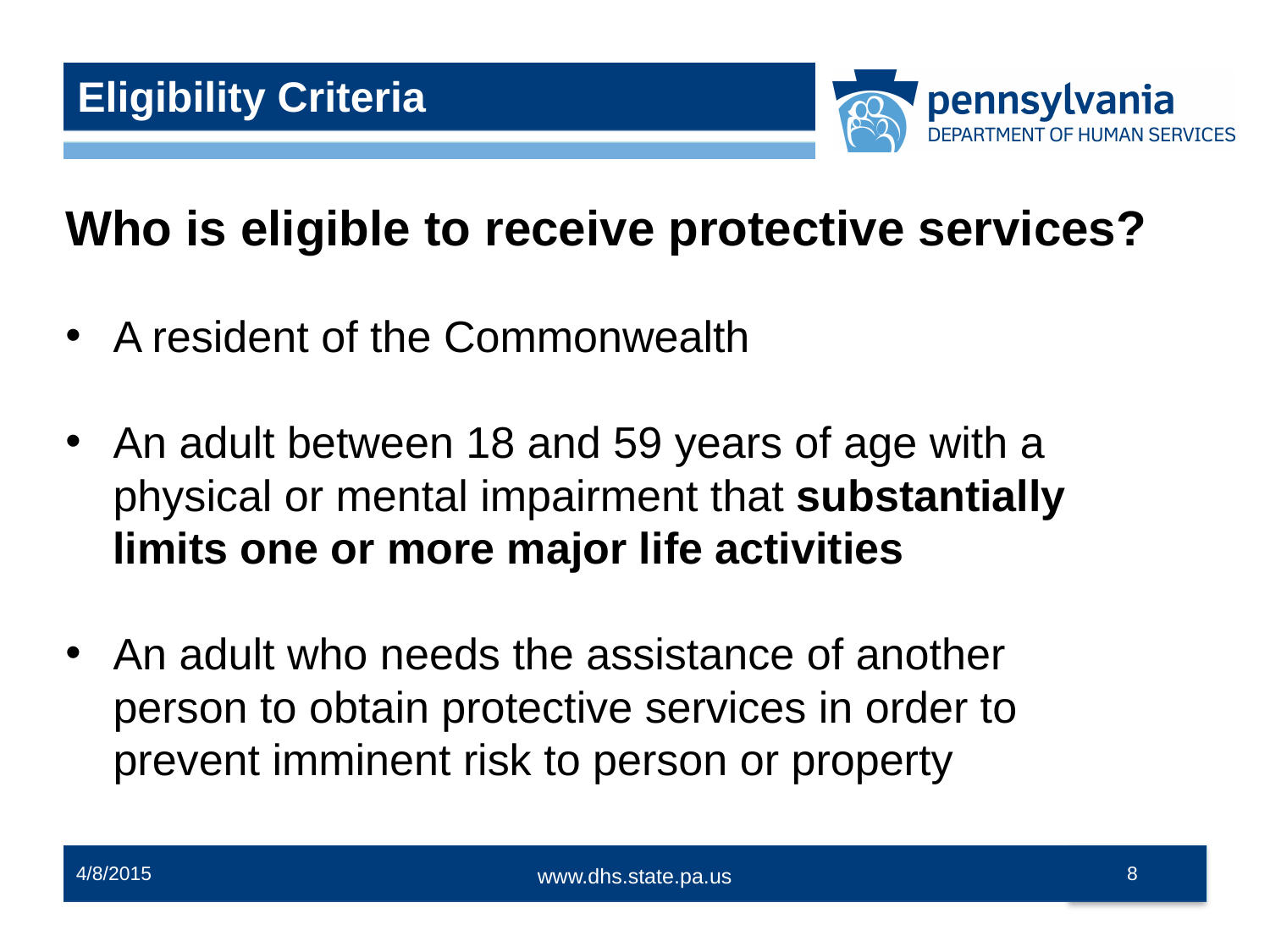

Eligibility Criteria
Who is eligible to receive protective services?

A resident of the Commonwealth

An adult between 18 and 59 years of age with a physical or mental impairment that substantially limits one or more major life activities

An adult who needs the assistance of another person to obtain protective services in order to prevent imminent risk to person or property

4/8/2015
8